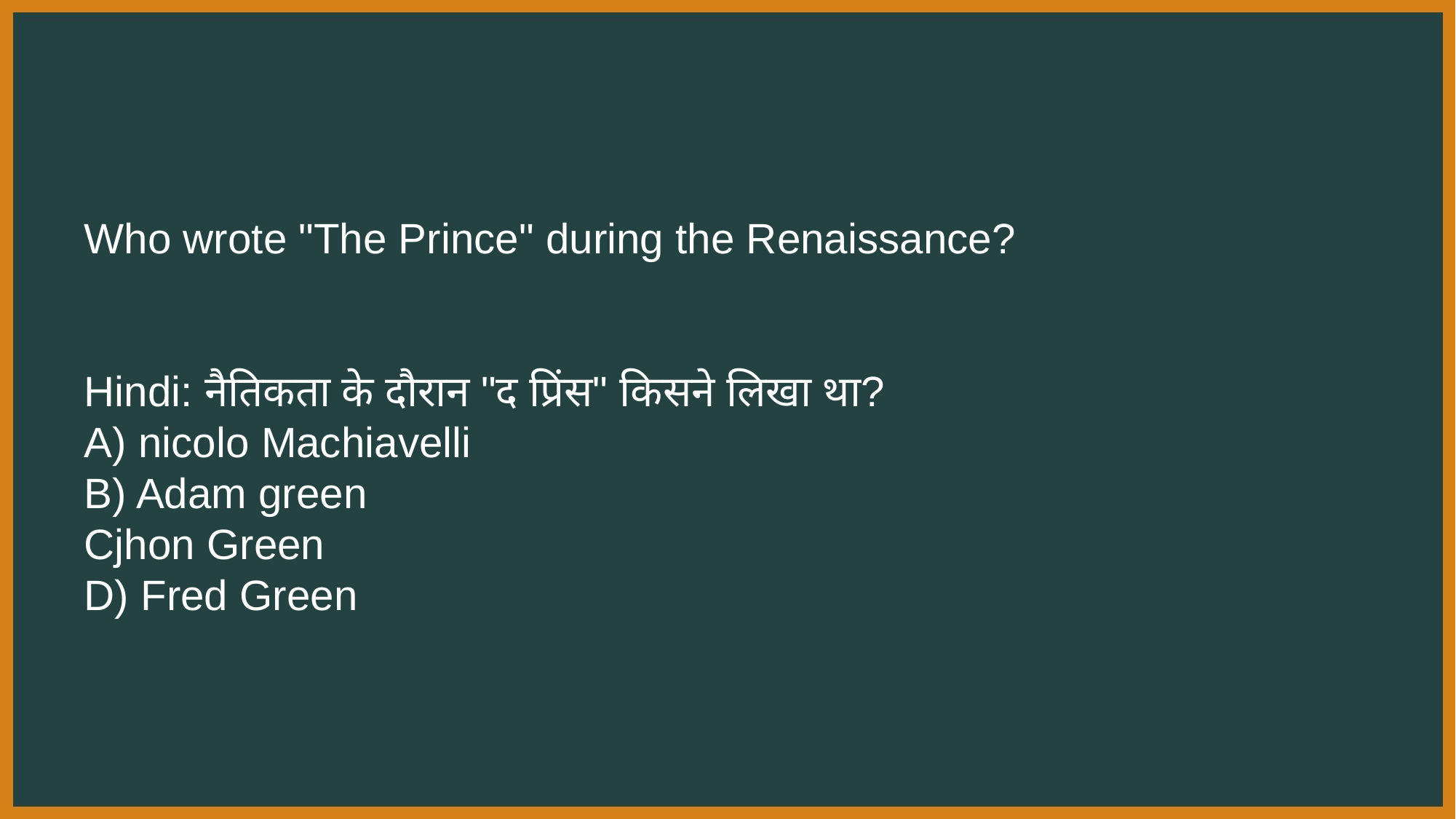

03
Enter a headline
Click here to add content of the text，Click here to add content of the text，

04
Enter a headline
Click here to add content of the text，Click here to add content of the text，

02
Enter a headline
Click here to add content of the text，Click here to add content of the text，

e

Who wrote "The Prince" during the Renaissance?

Hindi: नैतिकता के दौरान "द प्रिंस" किसने लिखा था?
A) nicolo Machiavelli
B) Adam green
Cjhon Green
D) Fred Green